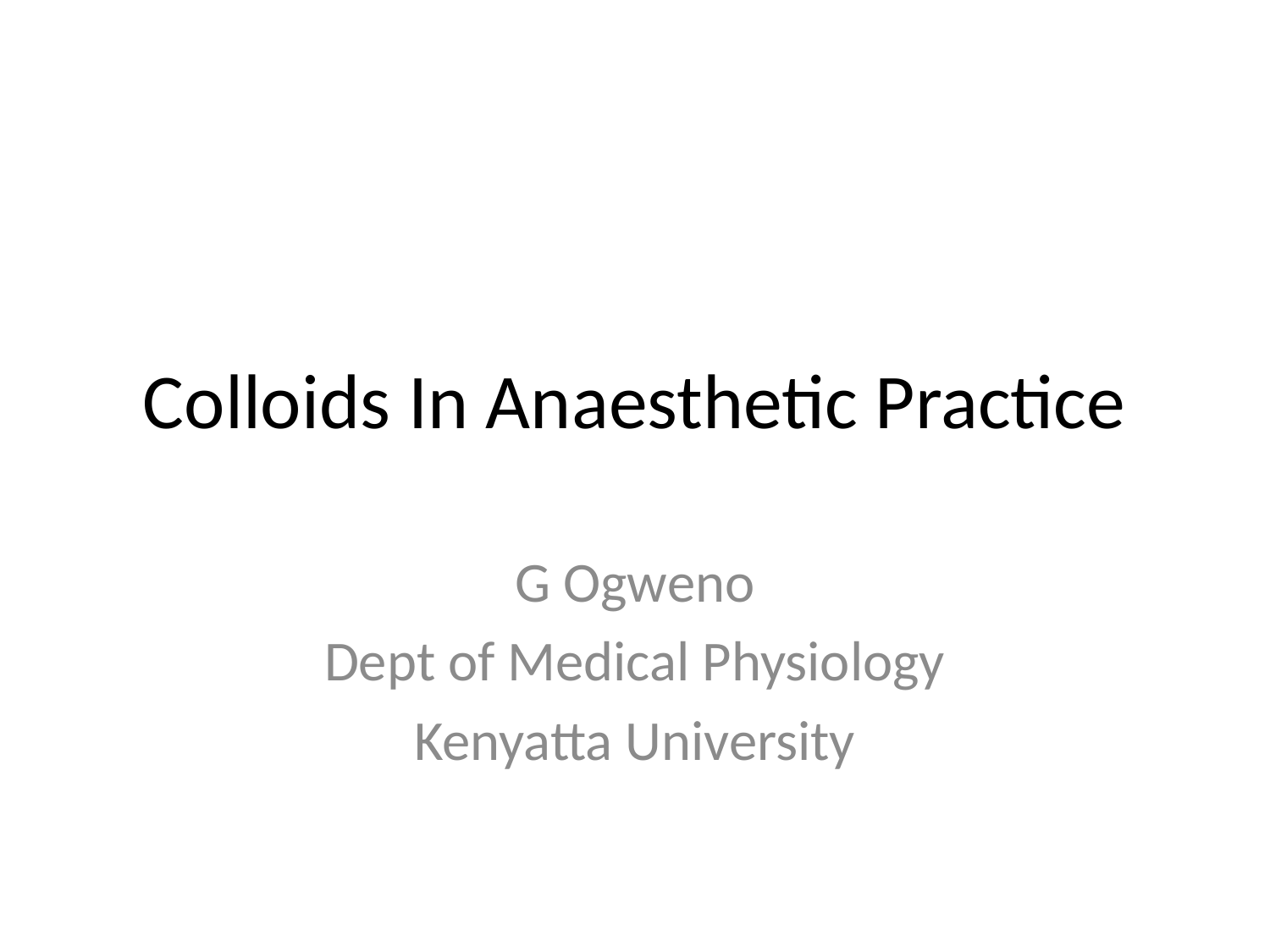

# Colloids In Anaesthetic Practice
G Ogweno
Dept of Medical Physiology
Kenyatta University